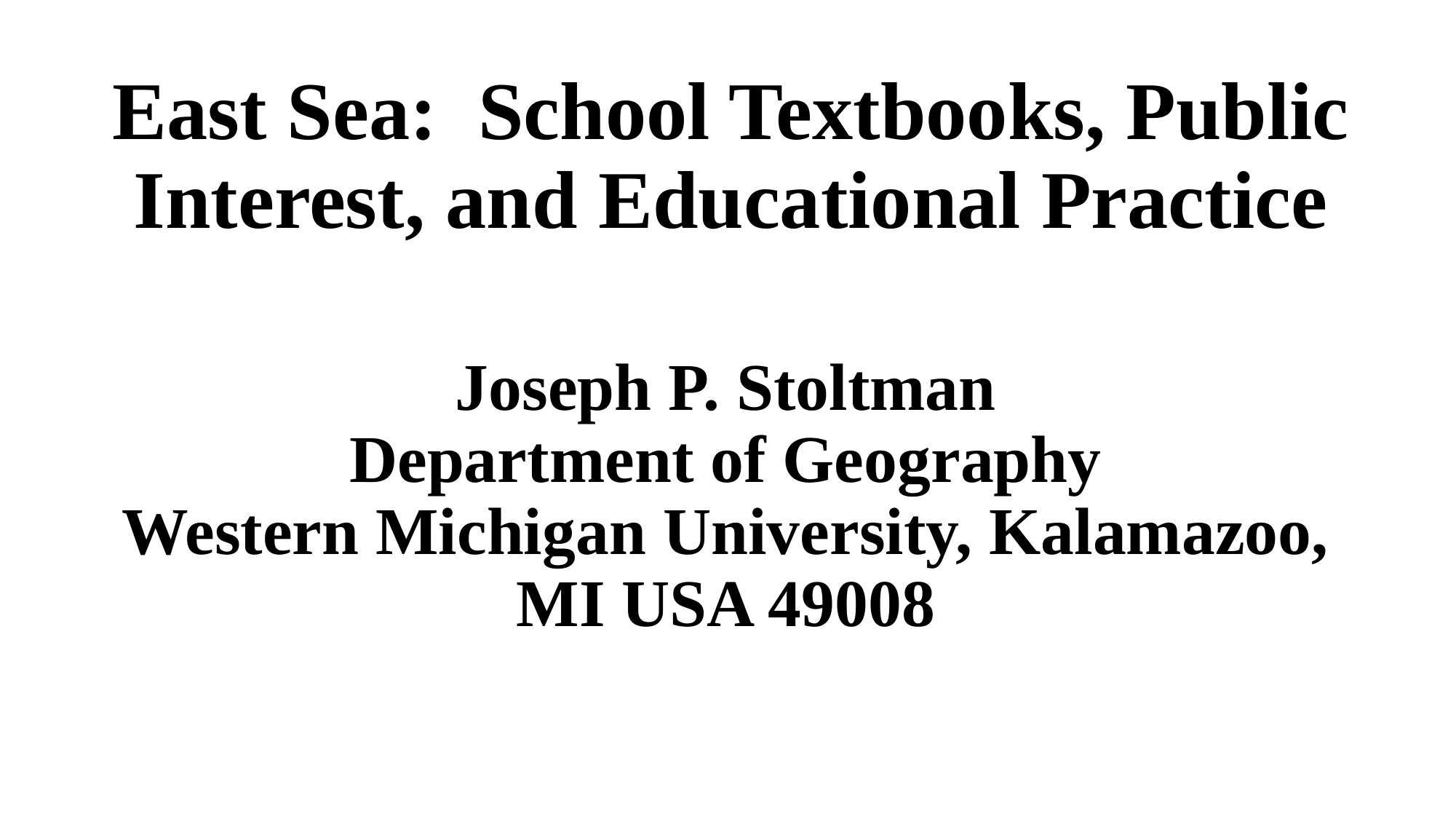

# East Sea:  School Textbooks, Public Interest, and Educational Practice
Joseph P. Stoltman
Department of Geography
Western Michigan University, Kalamazoo, MI USA 49008